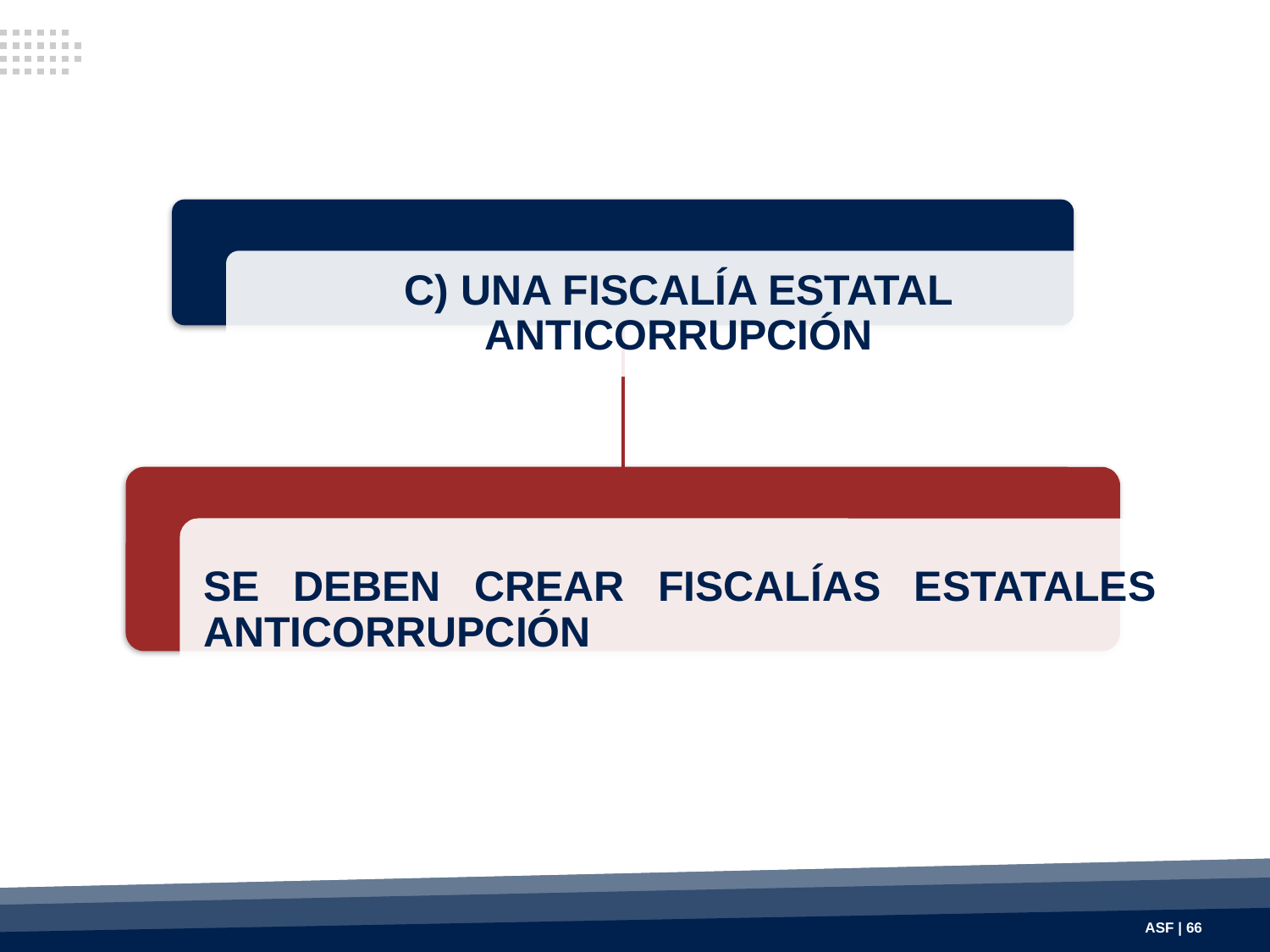

C) UNA FISCALÍA ESTATAL ANTICORRUPCIÓN
SE DEBEN CREAR FISCALÍAS ESTATALES ANTICORRUPCIÓN
ASF | 66